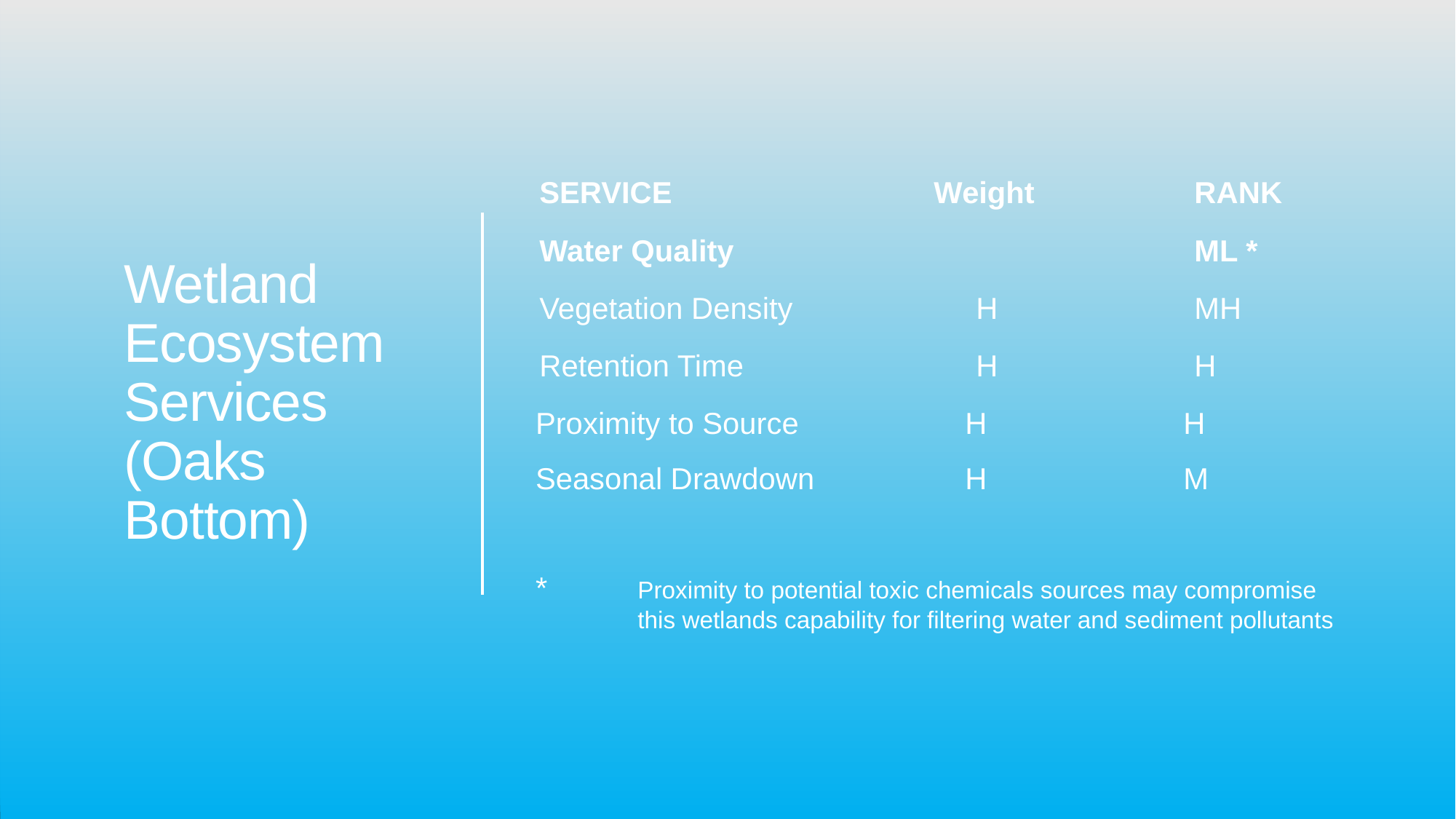

# Wetland Ecosystem Services (Oaks Bottom)
SERVICE	            	        Weight    		RANK
Water Quality                                                	ML *
Vegetation Density		H                     	MH
Retention Time			H             	H
Proximity to Source		H            	H
Seasonal Drawdown		H		M

* 	Proximity to potential toxic chemicals sources may compromise 	this wetlands capability for filtering water and sediment pollutants